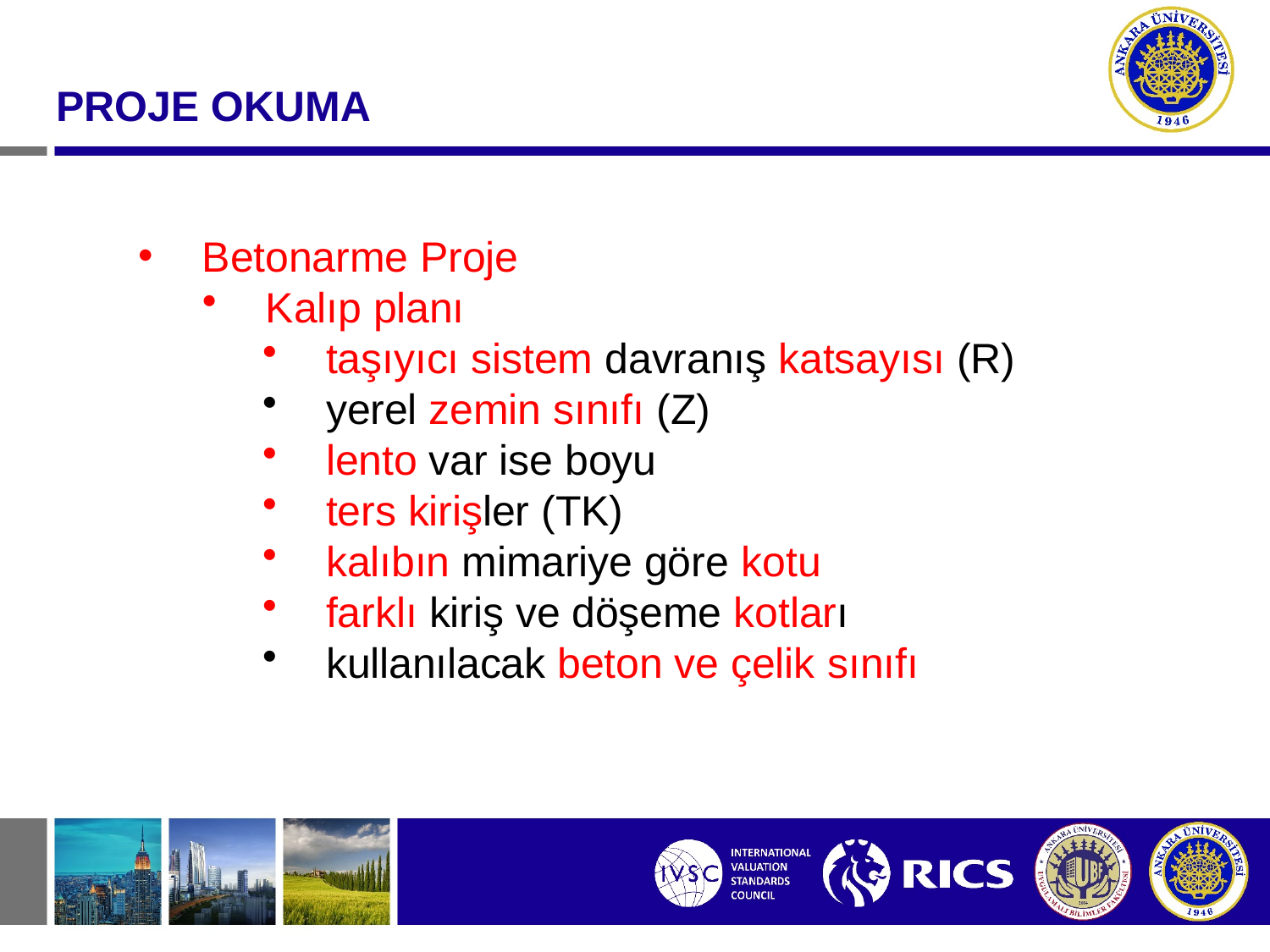

#
PROJE OKUMA
Betonarme Proje
Kalıp planı
taşıyıcı sistem davranış katsayısı (R)
yerel zemin sınıfı (Z)
lento var ise boyu
ters kirişler (TK)
kalıbın mimariye göre kotu
farklı kiriş ve döşeme kotları
kullanılacak beton ve çelik sınıfı